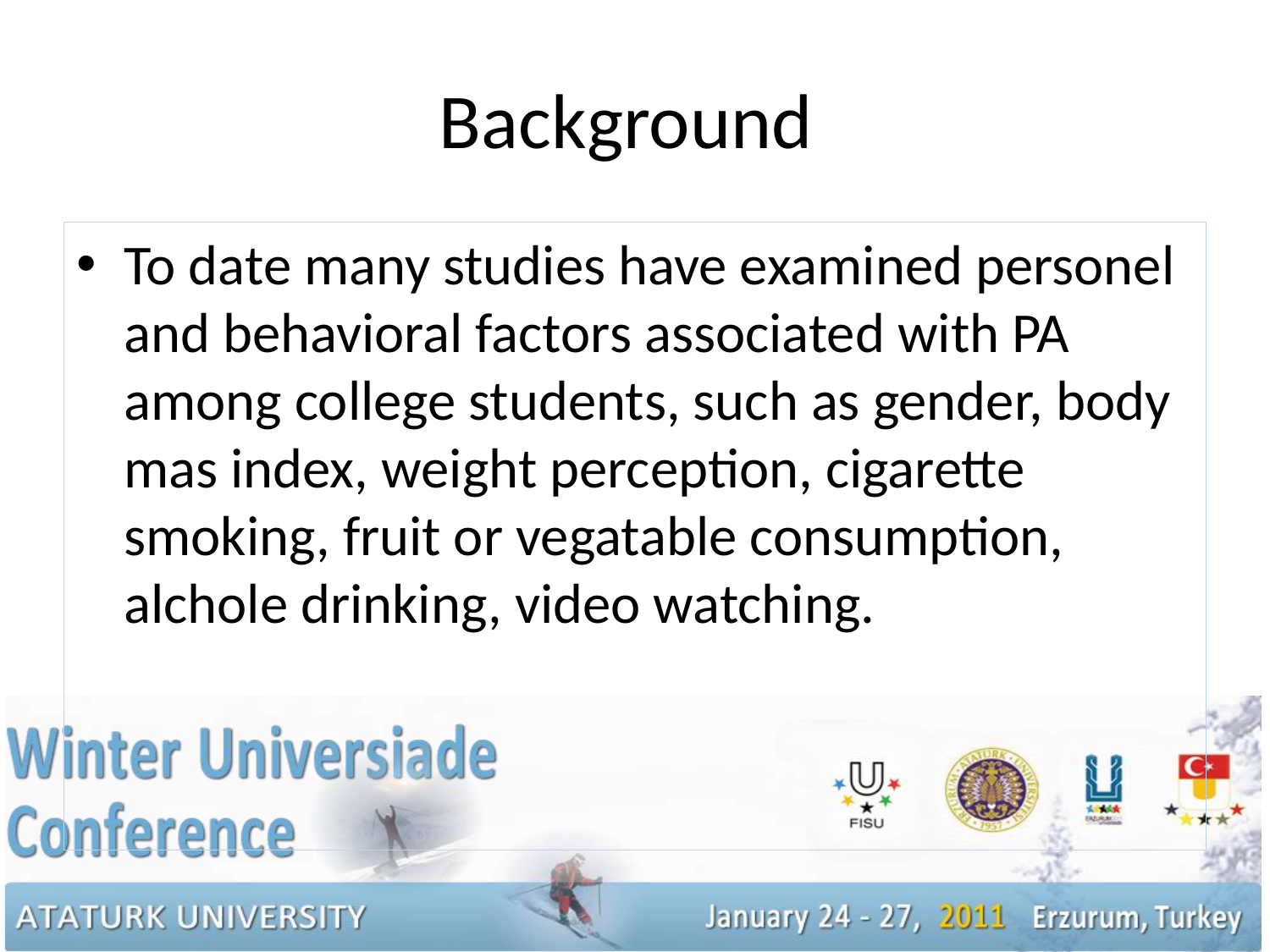

# Background
To date many studies have examined personel and behavioral factors associated with PA among college students, such as gender, body mas index, weight perception, cigarette smoking, fruit or vegatable consumption, alchole drinking, video watching.

2